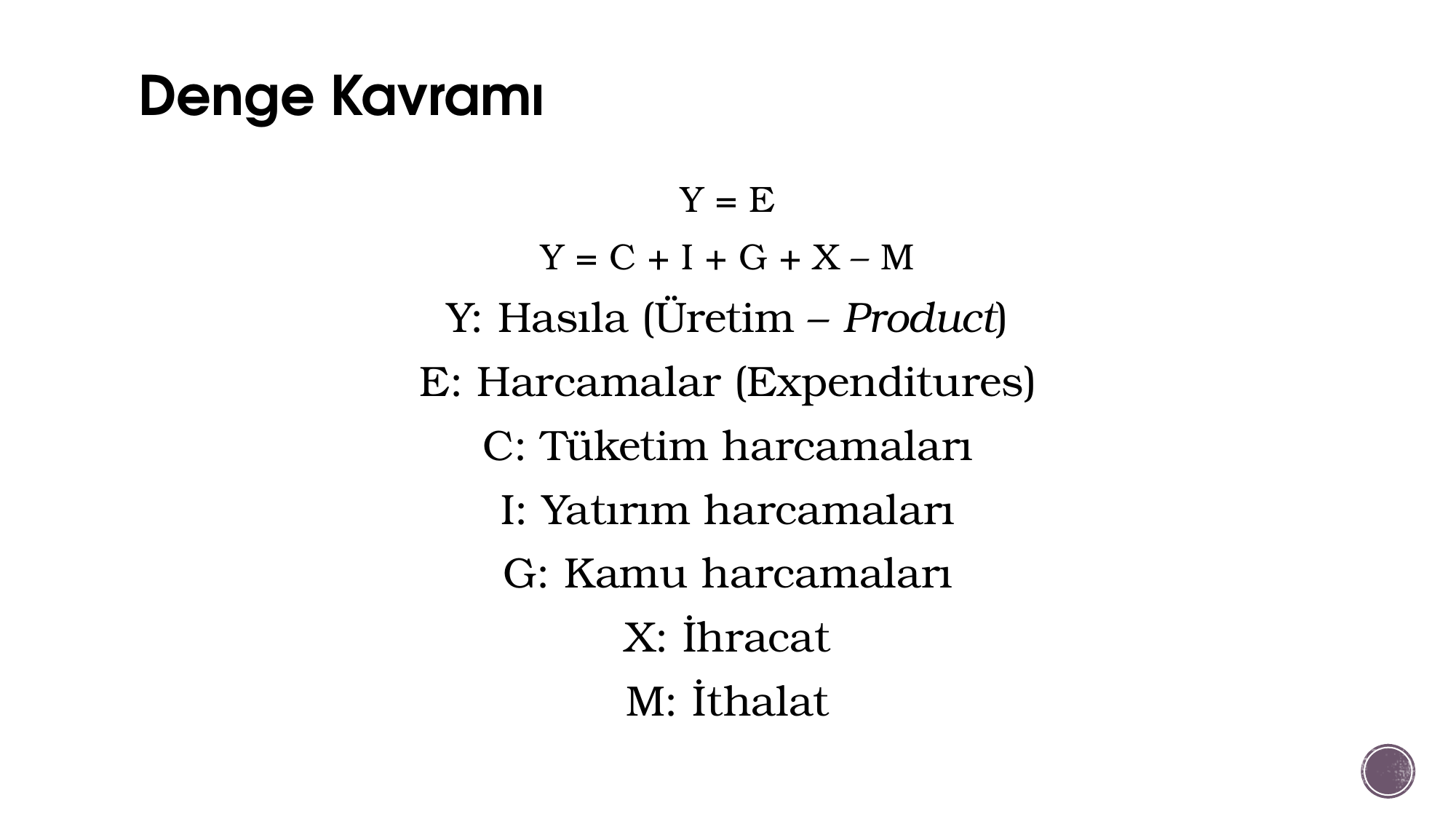

# Denge Kavramı
Y = E
Y = C + I + G + X – M
Y: Hasıla (Üretim – Product)
E: Harcamalar (Expenditures)
C: Tüketim harcamaları
I: Yatırım harcamaları
G: Kamu harcamaları
X: İhracat
M: İthalat